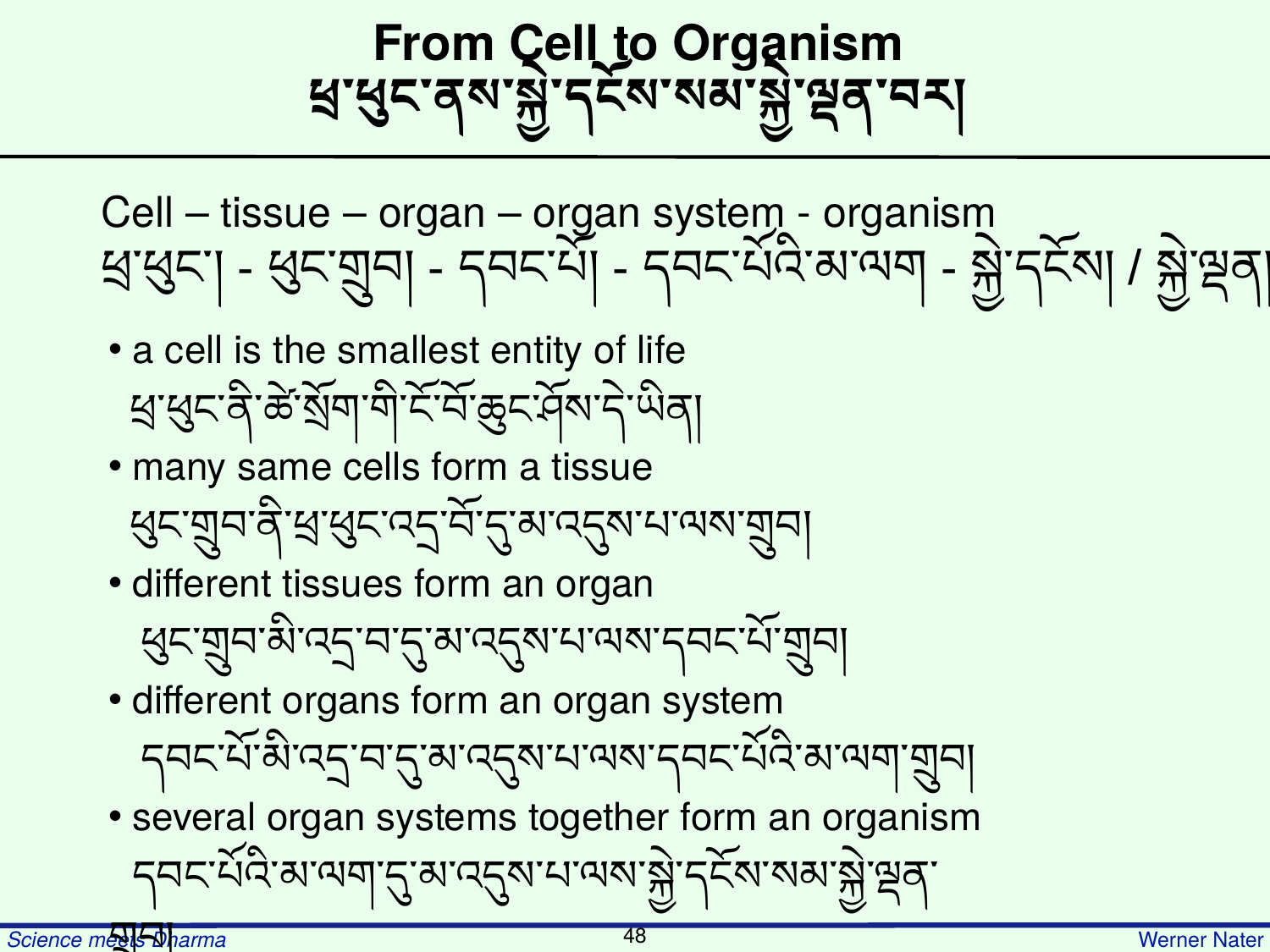

From Cell to Organism
ཕྲ་ཕུང་ནས་སྐྱེ་དངོས་སམ་སྐྱེ་ལྡན་བར།

Cell – tissue – organ – organ system - organism
ཕྲ་ཕུང་། - ཕུང་གྲུབ། - དབང་པོ། - དབང་པོའི་མ་ལག - སྐྱེ་དངོས། / སྐྱེ་ལྡན།
 a cell is the smallest entity of life
  ཕྲ་ཕུང་ནི་ཚེ་སྲོག་གི་ངོ་བོ་ཆུང་ཤོས་དེ་ཡིན།
 many same cells form a tissue
  ཕུང་གྲུབ་ནི་ཕྲ་ཕུང་འདྲ་བོ་དུ་མ་འདུས་པ་ལས་གྲུབ།
 different tissues form an organ
   ཕུང་གྲུབ་མི་འདྲ་བ་དུ་མ་འདུས་པ་ལས་དབང་པོ་གྲུབ།
 different organs form an organ system
   དབང་པོ་མི་འདྲ་བ་དུ་མ་འདུས་པ་ལས་དབང་པོའི་མ་ལག་གྲུབ།
 several organ systems together form an organism
  དབང་པོའི་མ་ལག་དུ་མ་འདུས་པ་ལས་སྐྱེ་དངོས་སམ་སྐྱེ་ལྡན་གྲུབ།
48